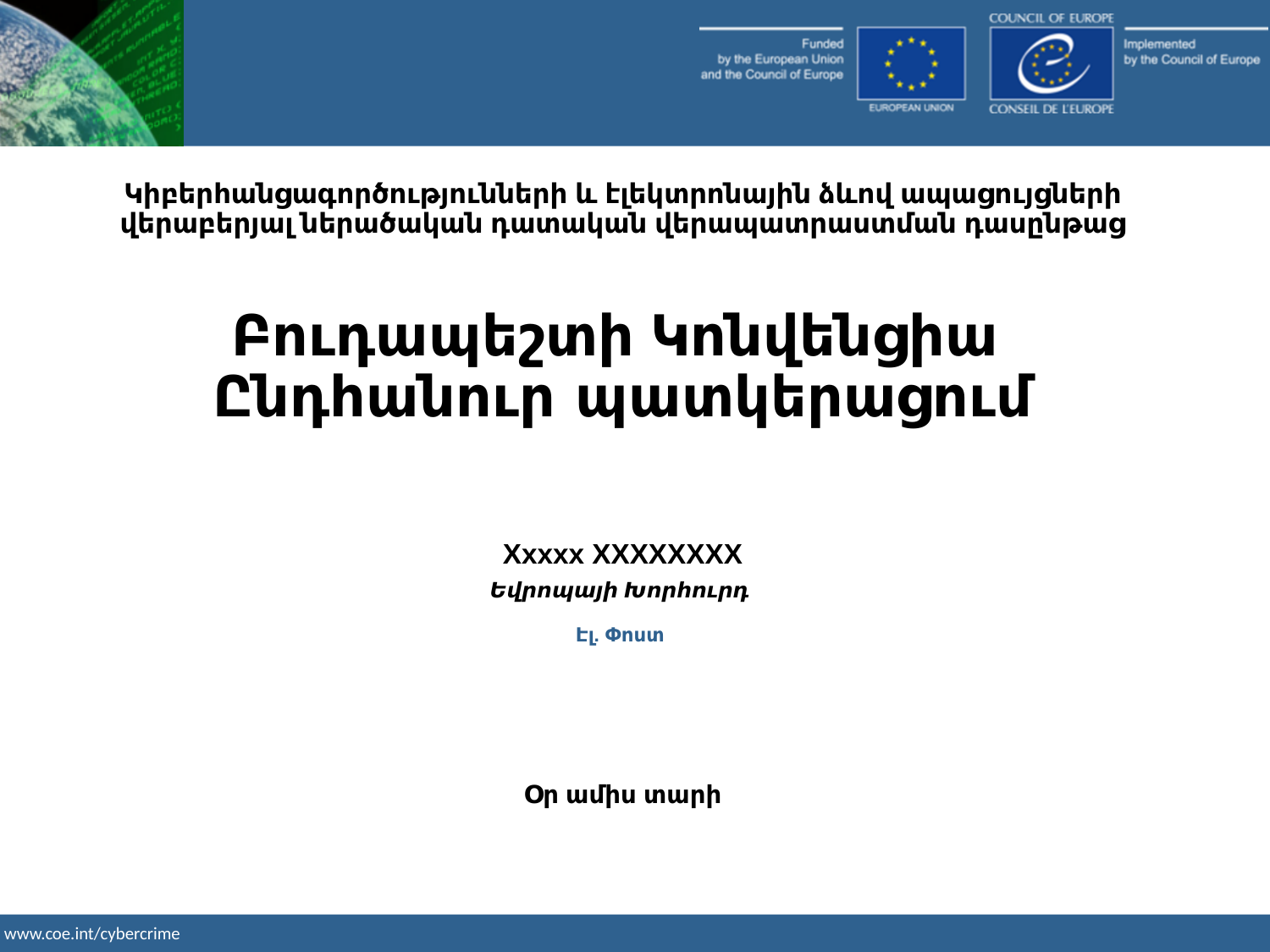

Կիբերհանցագործությունների և էլեկտրոնային ձևով ապացույցների վերաբերյալ ներածական դատական վերապատրաստման դասընթաց

Բուդապեշտի Կոնվենցիա
Ընդհանուր պատկերացում

Xxxxx XXXXXXXX

Եվրոպայի Խորհուրդ

Էլ. Փոստ

Օր ամիս տարի